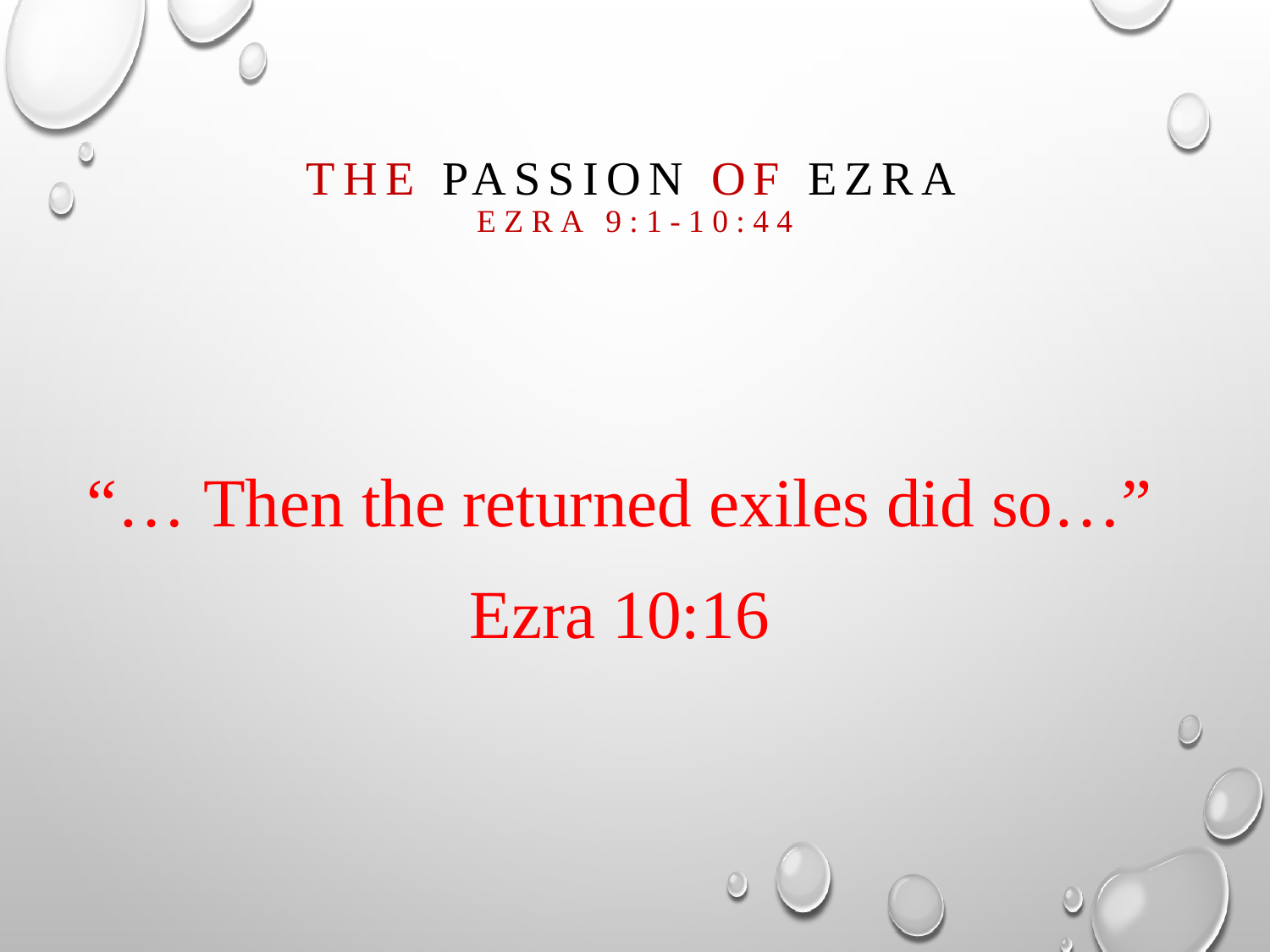

# The passion of Ezra Ezra 9:1-10:44
“… Then the returned exiles did so…”
Ezra 10:16